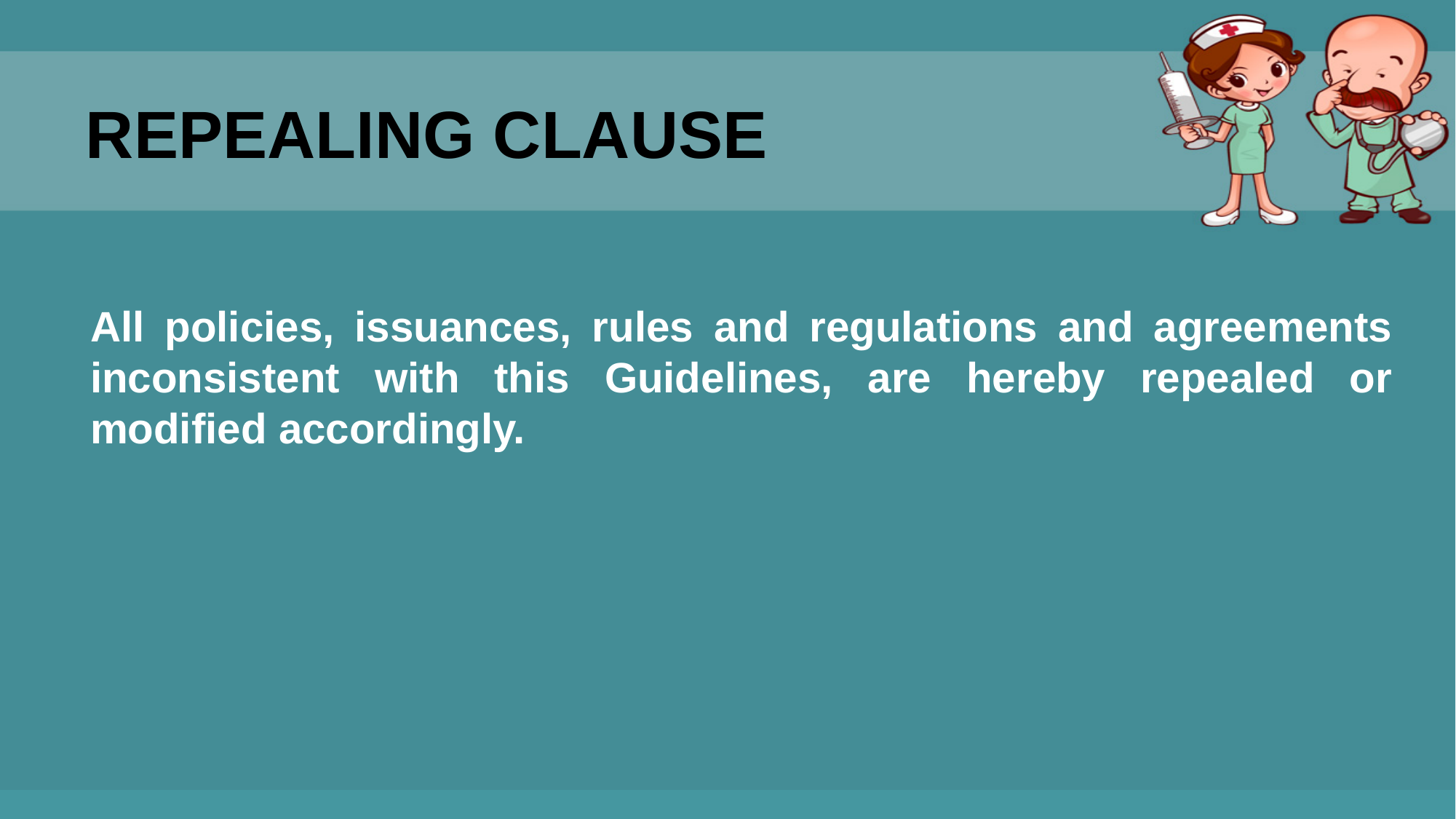

# REPEALING CLAUSE
All policies, issuances, rules and regulations and agreements inconsistent with this Guidelines, are hereby repealed or modified accordingly.